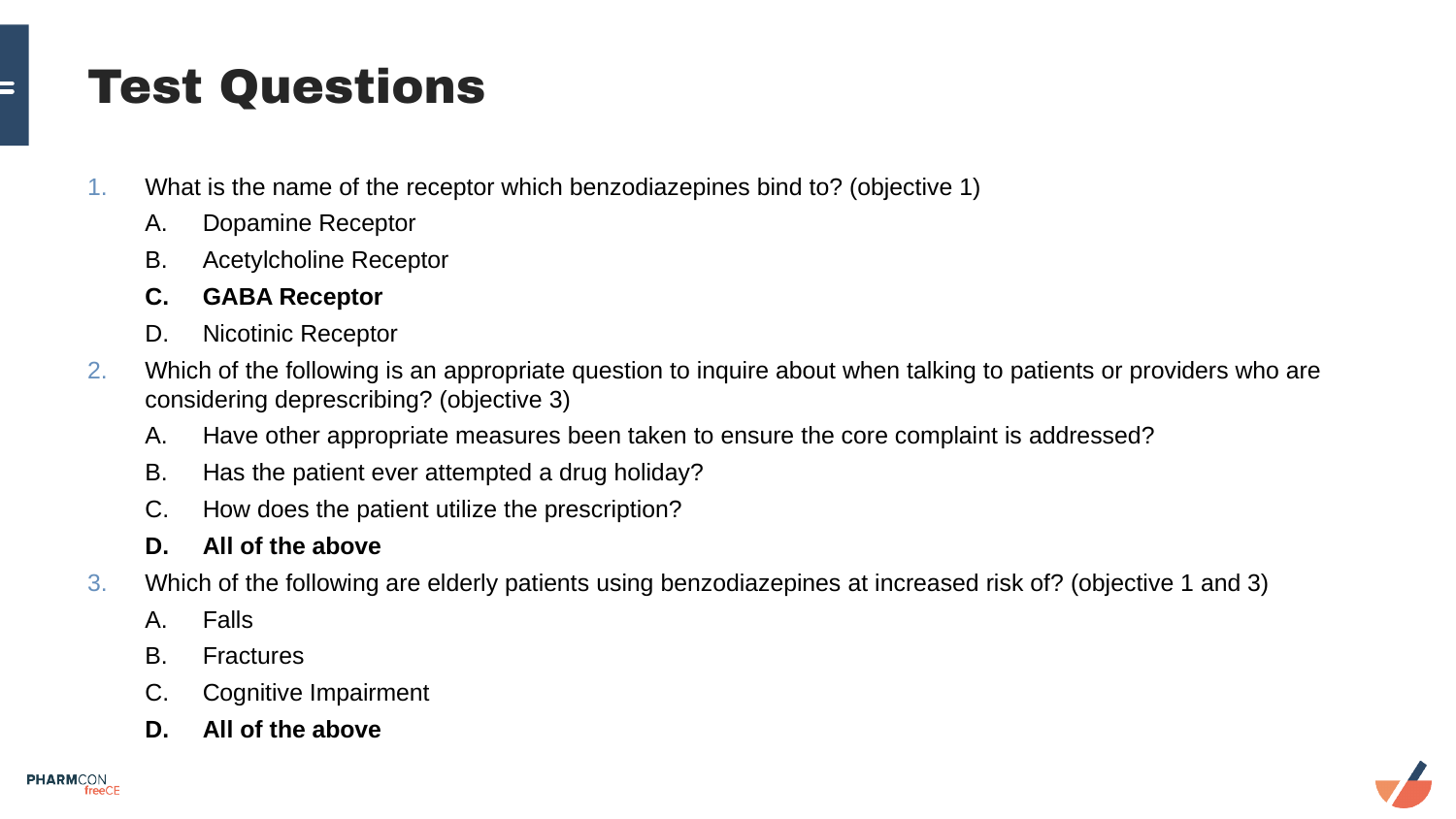

# Test Questions
What is the name of the receptor which benzodiazepines bind to? (objective 1)
Dopamine Receptor
Acetylcholine Receptor
GABA Receptor
Nicotinic Receptor
Which of the following is an appropriate question to inquire about when talking to patients or providers who are considering deprescribing? (objective 3)
Have other appropriate measures been taken to ensure the core complaint is addressed?
Has the patient ever attempted a drug holiday?
How does the patient utilize the prescription?
All of the above
Which of the following are elderly patients using benzodiazepines at increased risk of? (objective 1 and 3)
Falls
Fractures
Cognitive Impairment
All of the above